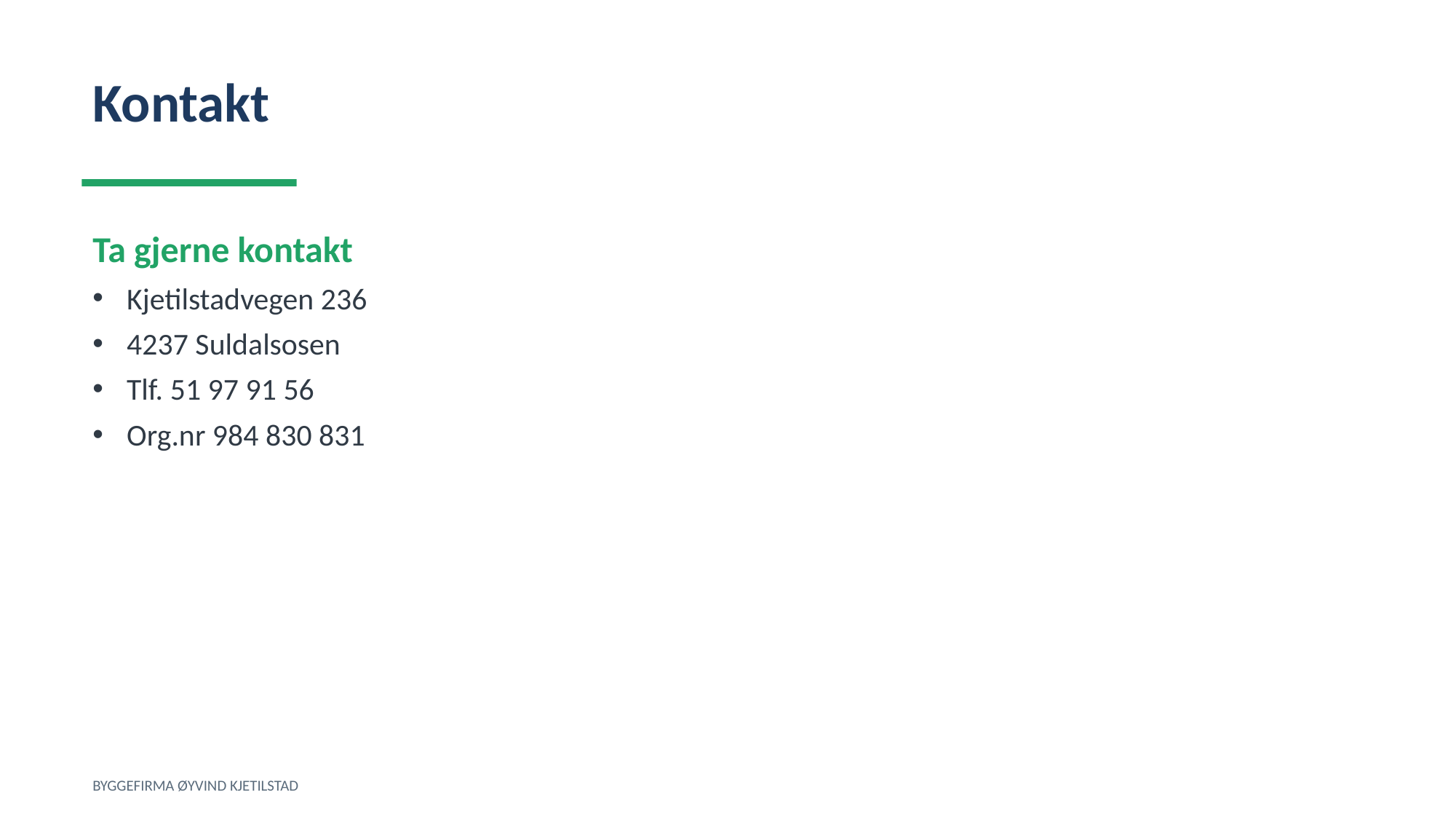

Kontakt

Ta gjerne kontakt
Kjetilstadvegen 236
4237 Suldalsosen
Tlf. 51 97 91 56
Org.nr 984 830 831
BYGGEFIRMA ØYVIND KJETILSTAD